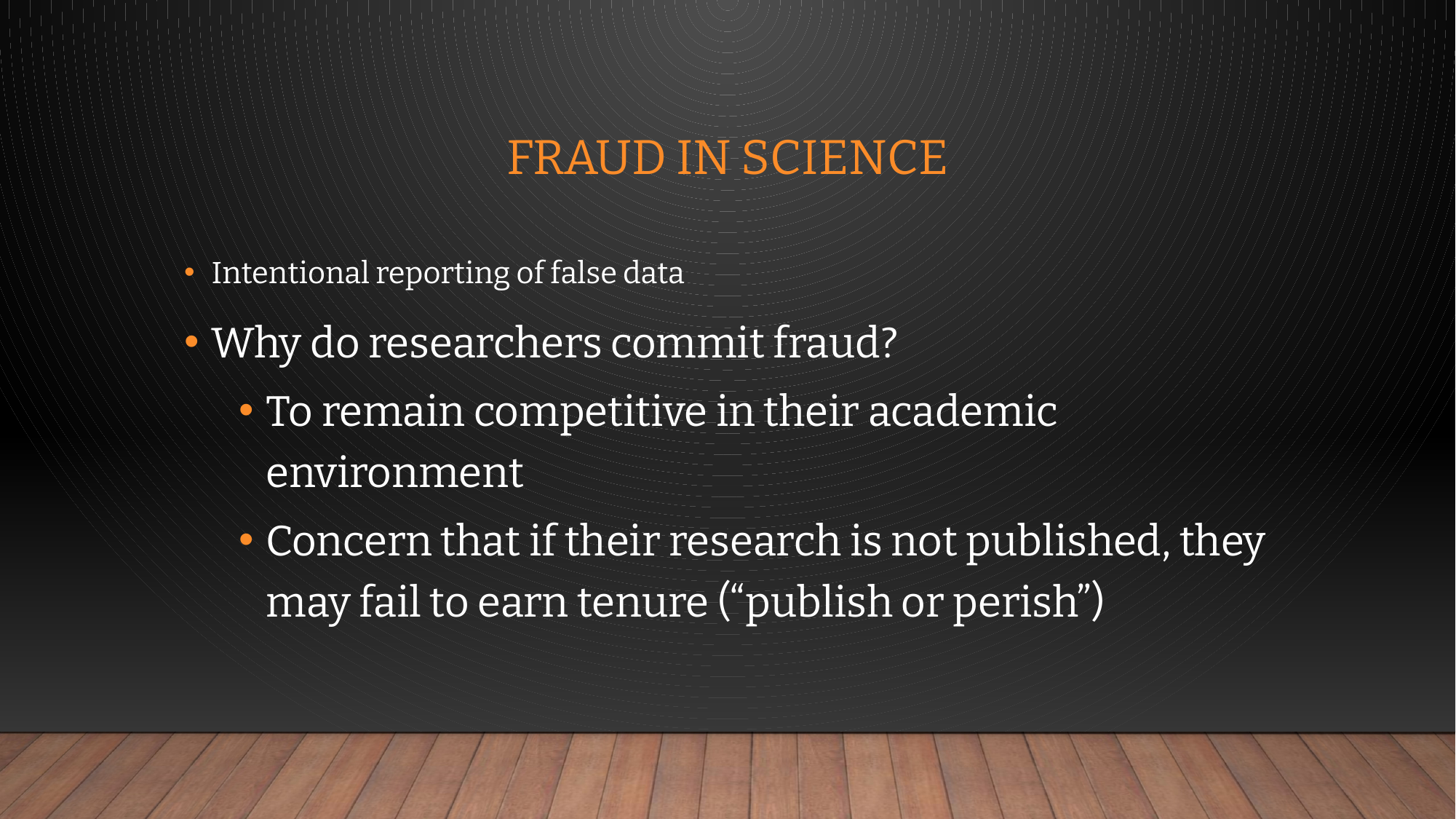

# Fraud in Science
Intentional reporting of false data
Why do researchers commit fraud?
To remain competitive in their academic environment
Concern that if their research is not published, they may fail to earn tenure (“publish or perish”)